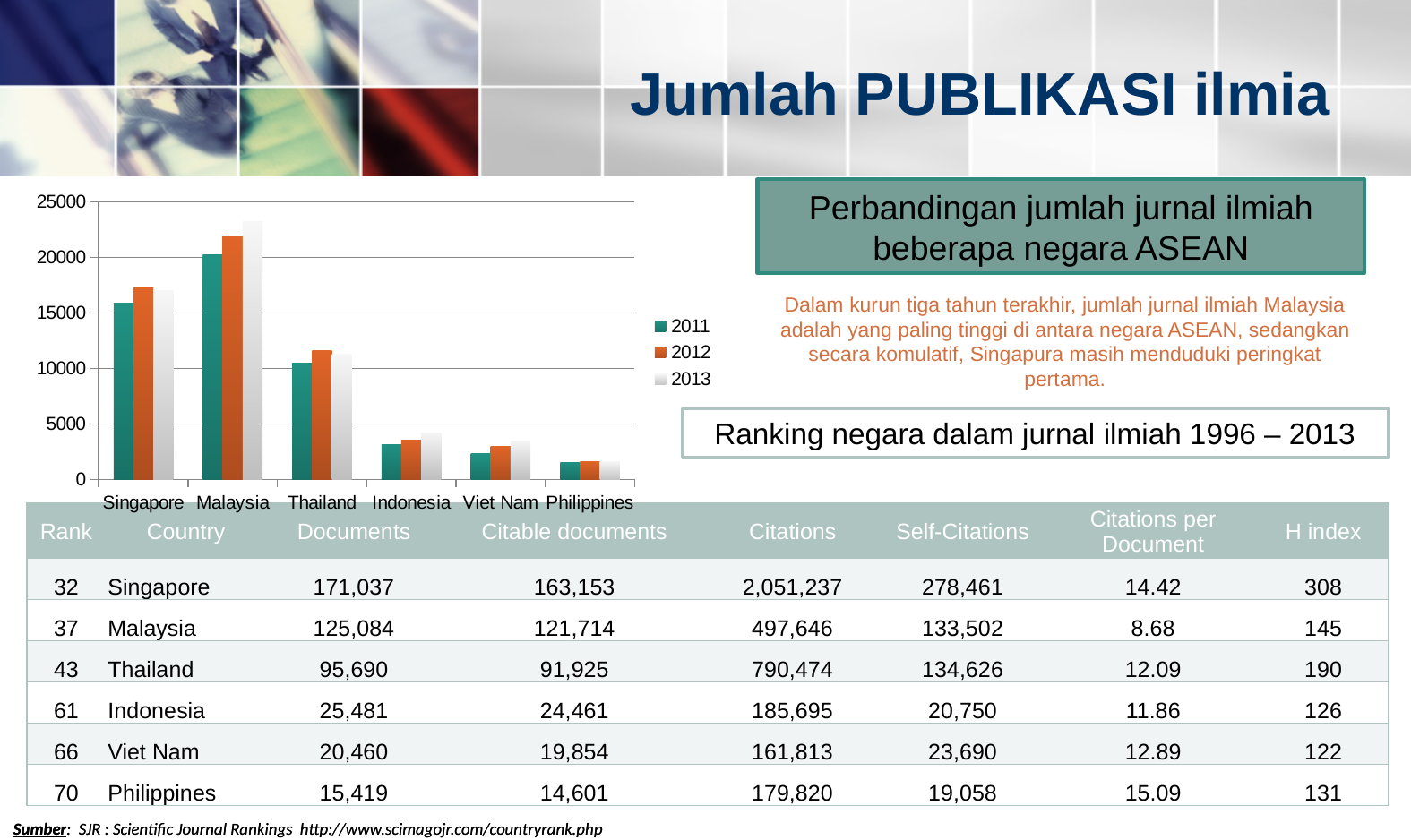

# Jumlah PUBLIKASI ilmia
Perbandingan jumlah jurnal ilmiah beberapa negara ASEAN

### Chart

| Category | 2011 | 2012 | 2013 |
|---|---|---|---|
| Singapore | 15888.0 | 17253.0 | 17052.0 |
| Malaysia | 20219.0 | 21926.0 | 23190.0 |
| Thailand | 10514.0 | 11607.0 | 11313.0 |
| Indonesia | 3149.0 | 3551.0 | 4175.0 |
| Viet Nam | 2331.0 | 2992.0 | 3443.0 |
| Philippines | 1549.0 | 1609.0 | 1631.0 |
Dalam kurun tiga tahun terakhir, jumlah jurnal ilmiah Malaysia adalah yang paling tinggi di antara negara ASEAN, sedangkan secara komulatif, Singapura masih menduduki peringkat pertama.
Ranking negara dalam jurnal ilmiah 1996 – 2013
| Rank | Country | Documents | Citable documents | Citations | Self-Citations | Citations per Document | H index |
| --- | --- | --- | --- | --- | --- | --- | --- |
| 32 | Singapore | 171,037 | 163,153 | 2,051,237 | 278,461 | 14.42 | 308 |
| 37 | Malaysia | 125,084 | 121,714 | 497,646 | 133,502 | 8.68 | 145 |
| 43 | Thailand | 95,690 | 91,925 | 790,474 | 134,626 | 12.09 | 190 |
| 61 | Indonesia | 25,481 | 24,461 | 185,695 | 20,750 | 11.86 | 126 |
| 66 | Viet Nam | 20,460 | 19,854 | 161,813 | 23,690 | 12.89 | 122 |
| 70 | Philippines | 15,419 | 14,601 | 179,820 | 19,058 | 15.09 | 131 |
Sumber:  SJR : Scientific Journal Rankings  http://www.scimagojr.com/countryrank.php
Sumber:  SJR : Scientific Journal Rankings  http://www.scimagojr.com/countryrank.php

### Chart

| Category | 2011 | 2012 | 2013 |
|---|---|---|---|
| Singapore | 15888.0 | 17253.0 | 17052.0 |
| Malaysia | 20219.0 | 21926.0 | 23190.0 |
| Thailand | 10514.0 | 11607.0 | 11313.0 |
| Indonesia | 3149.0 | 3551.0 | 4175.0 |
| Viet Nam | 2331.0 | 2992.0 | 3443.0 |
| Philippines | 1549.0 | 1609.0 | 1631.0 |